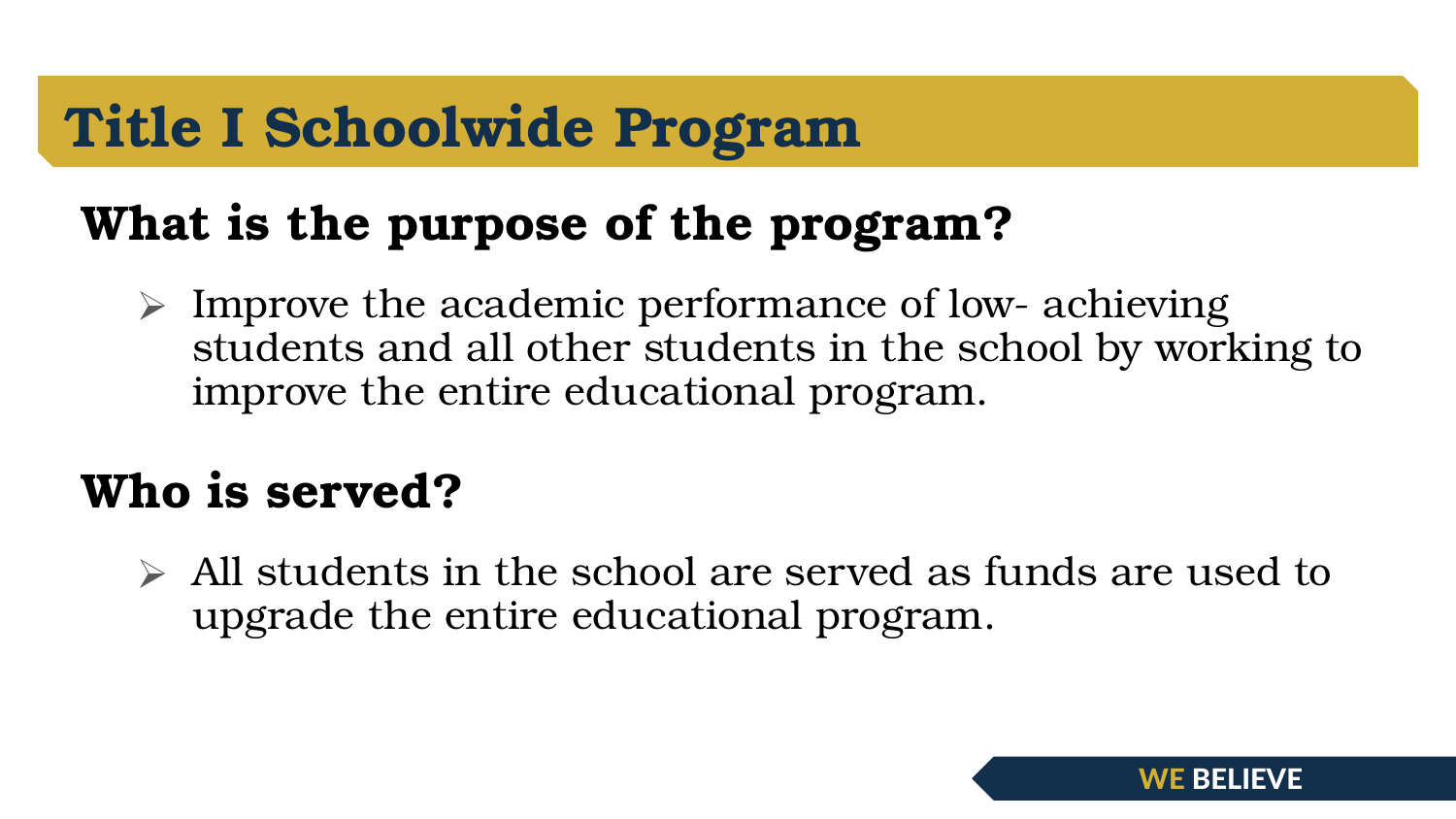

# Title I Schoolwide Program
What is the purpose of the program?
Improve the academic performance of low- achieving students and all other students in the school by working to improve the entire educational program.

Who is served?
All students in the school are served as funds are used to upgrade the entire educational program.